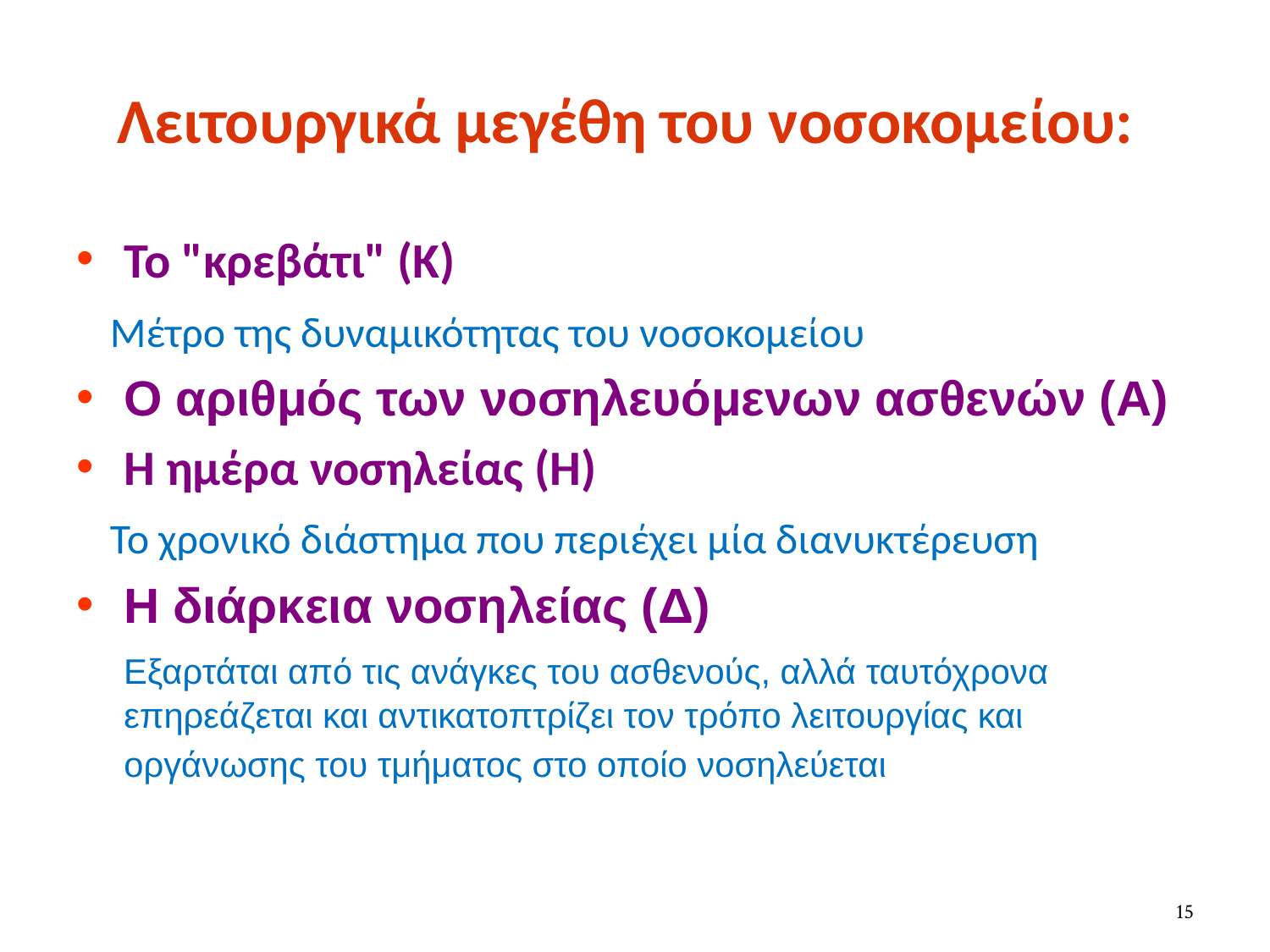

Το "κρεβάτι" (Κ)
   Μέτρο της δυναμικότητας του νοσοκομείου
Ο αριθμός των νοσηλευόμενων ασθενών (Α)
Η ημέρα νοσηλείας (Η)
   Το χρονικό διάστημα που περιέχει μία διανυκτέρευση
Η διάρκεια νοσηλείας (Δ)
    Εξαρτάται από τις ανάγκες του ασθενούς, αλλά ταυτόχρονα επηρεάζεται και αντικατοπτρίζει τον τρόπο λειτουργίας και οργάνωσης του τμήματος στο οποίο νοσηλεύεται
Λειτουργικά μεγέθη του νοσοκομείου:
15